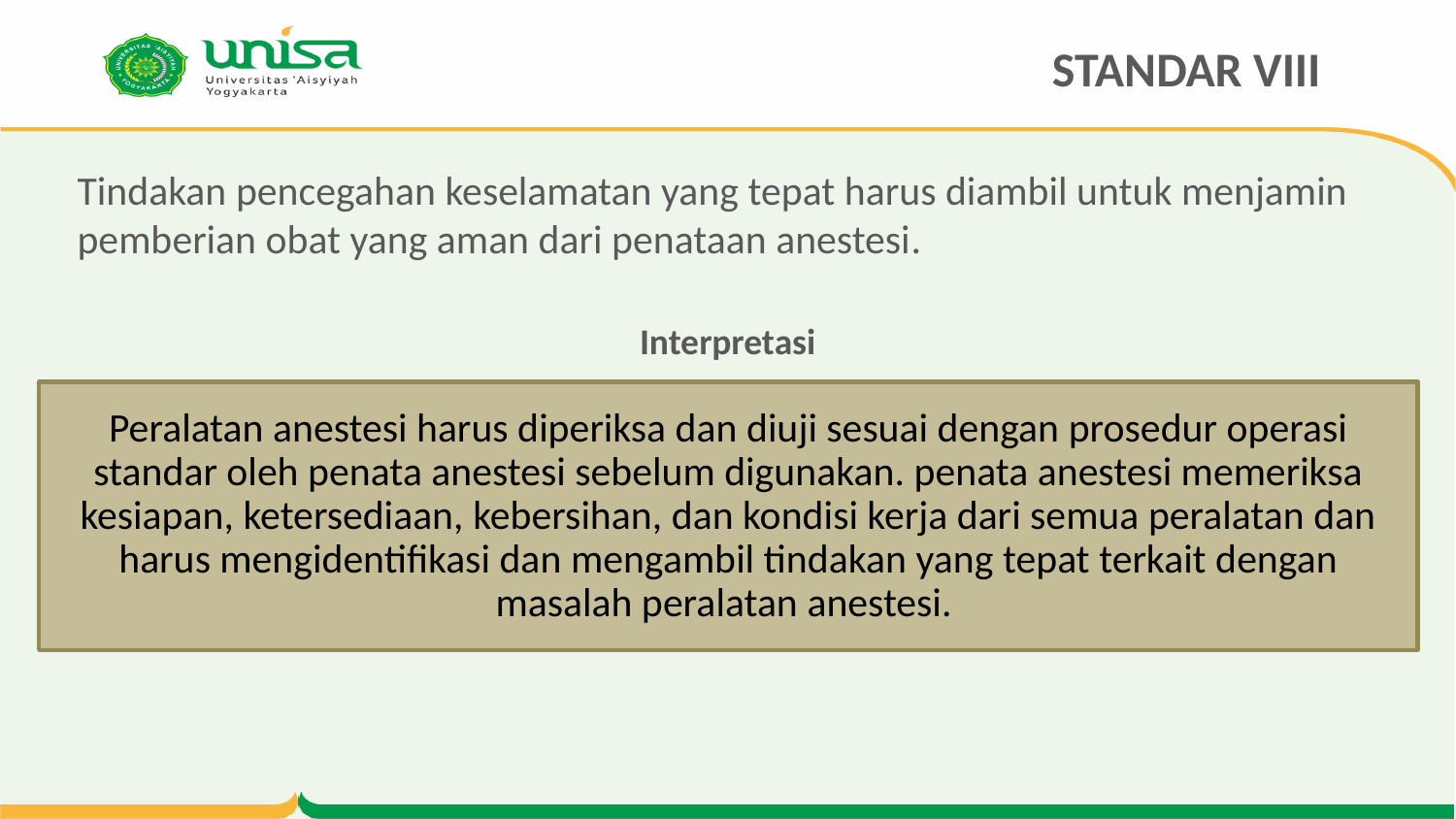

STANDAR VIII
# Tindakan pencegahan keselamatan yang tepat harus diambil untuk menjamin pemberian obat yang aman dari penataan anestesi.
Interpretasi
Peralatan anestesi harus diperiksa dan diuji sesuai dengan prosedur operasi standar oleh penata anestesi sebelum digunakan. penata anestesi memeriksa kesiapan, ketersediaan, kebersihan, dan kondisi kerja dari semua peralatan dan harus mengidentifikasi dan mengambil tindakan yang tepat terkait dengan masalah peralatan anestesi.